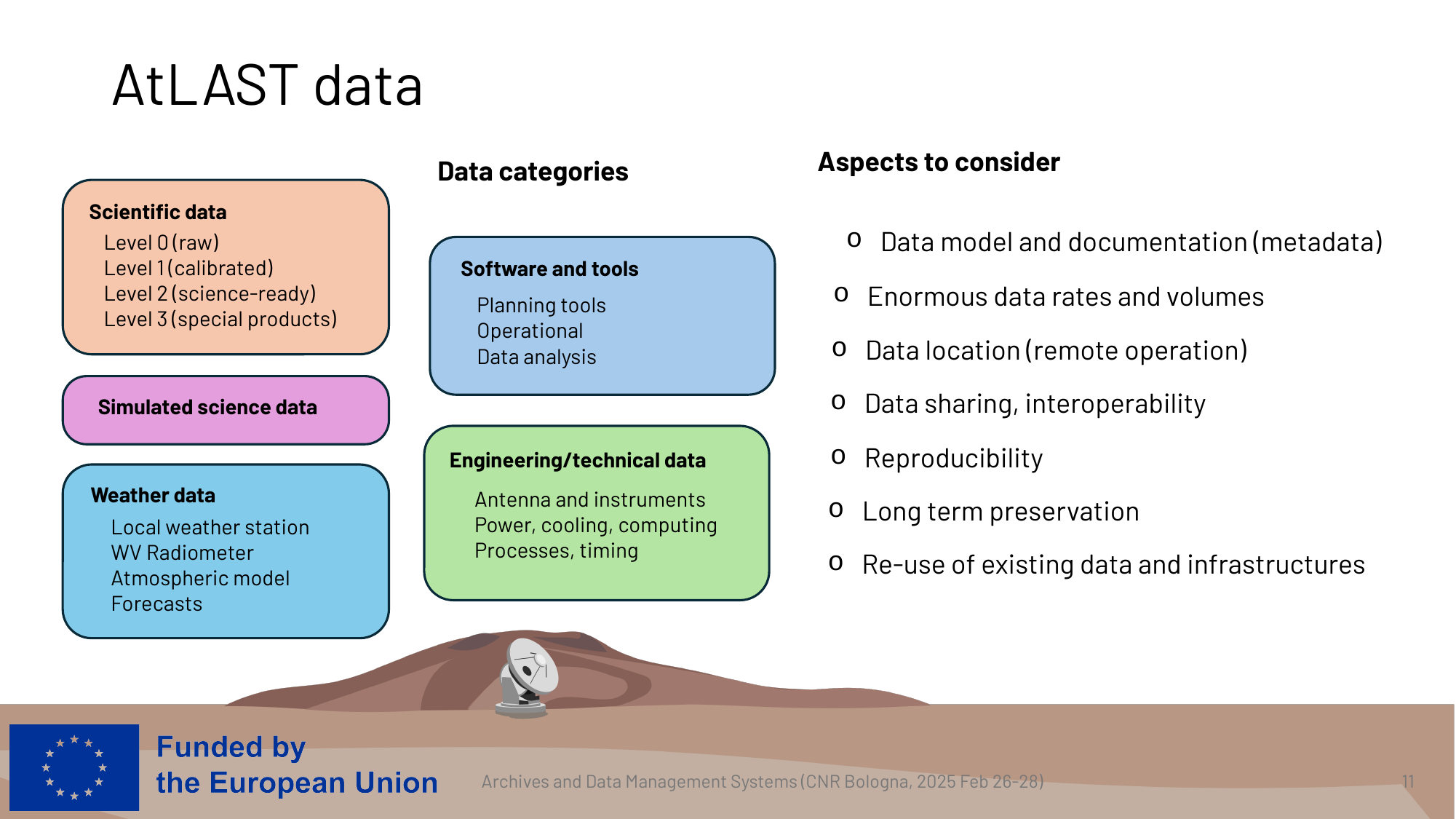

# AtLAST data
Aspects to consider
Data categories

Scientific data
Level 0 (raw)
Level 1 (calibrated)
Level 2 (science-ready)
Level 3 (special products)
Data model and documentation (metadata)

Software and tools
Planning tools
Operational
Data analysis

Enormous data rates and volumes
Data location (remote operation)

Simulated science data
Data sharing, interoperability

Engineering/technical data
Antenna and instruments
Power, cooling, computing
Processes, timing
Reproducibility

Weather data
Local weather station
WV Radiometer
Atmospheric model
Forecasts

Long term preservation
Re-use of existing data and infrastructures
Archives and Data Management Systems (CNR Bologna, 2025 Feb 26-28)
11